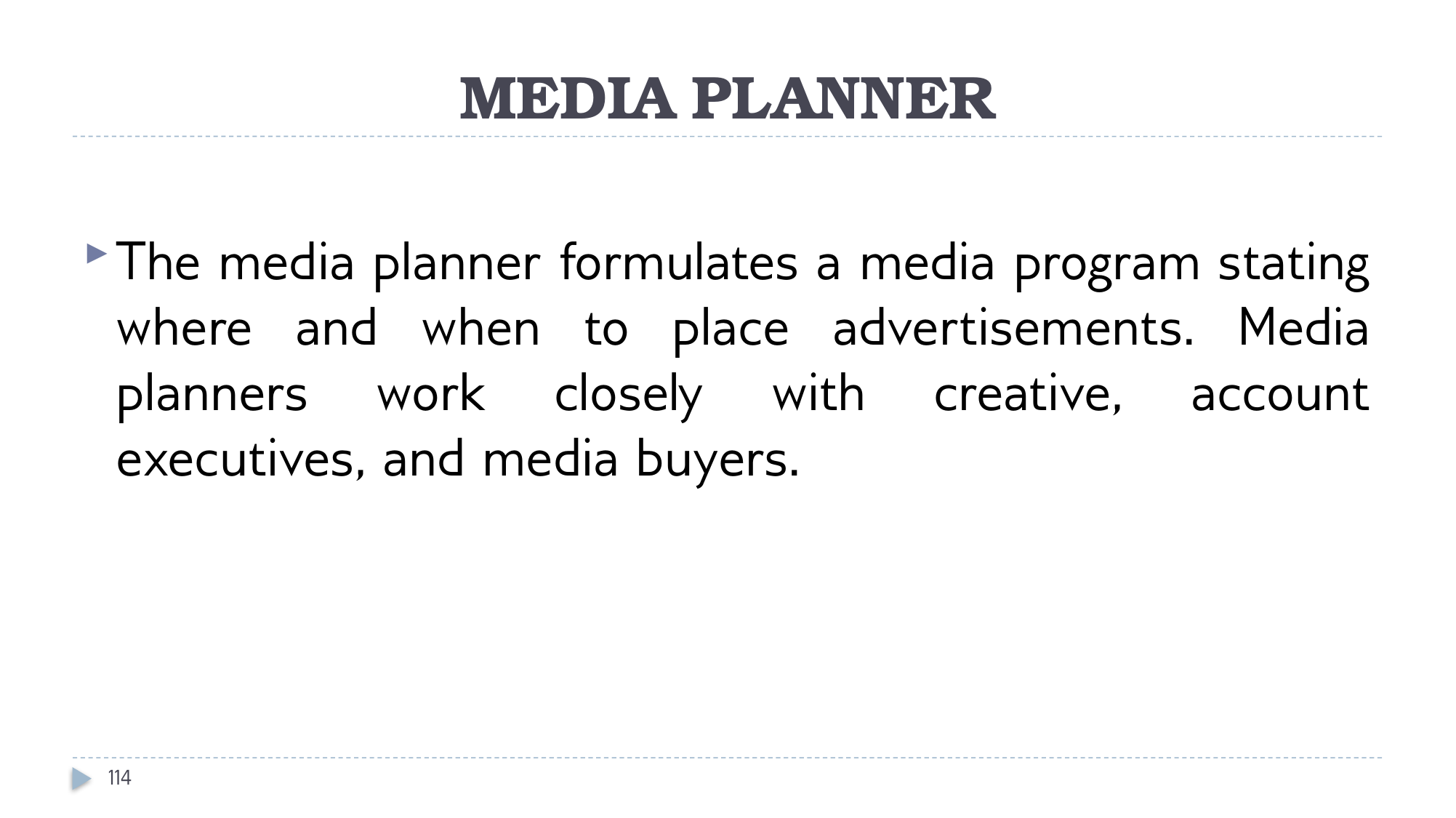

# MEDIA PLANNER

The media planner formulates a media program stating where and when to place advertisements. Media planners work closely with creative, account executives, and media buyers.
114